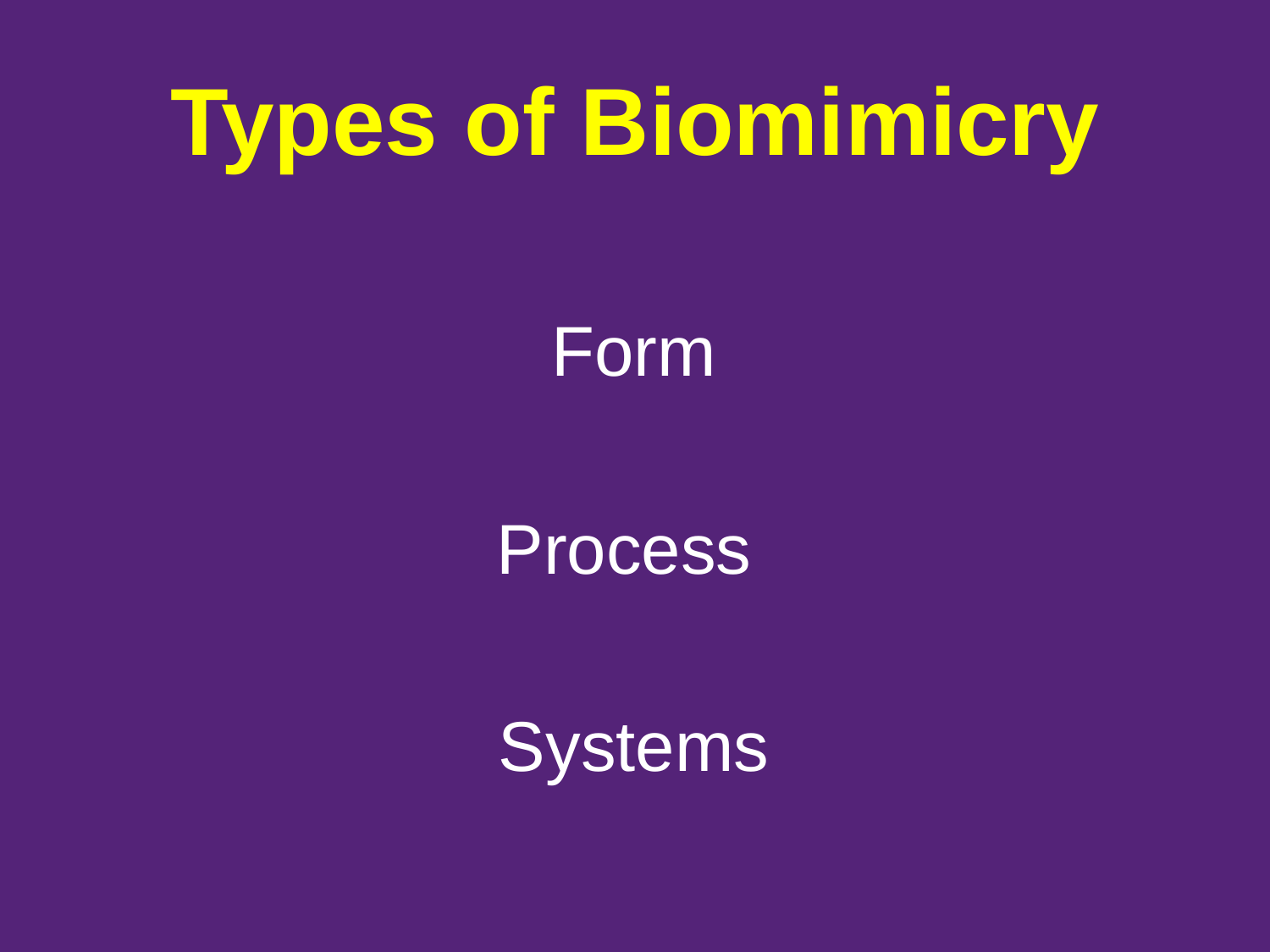

# Types of Biomimicry

Form

Process

Systems